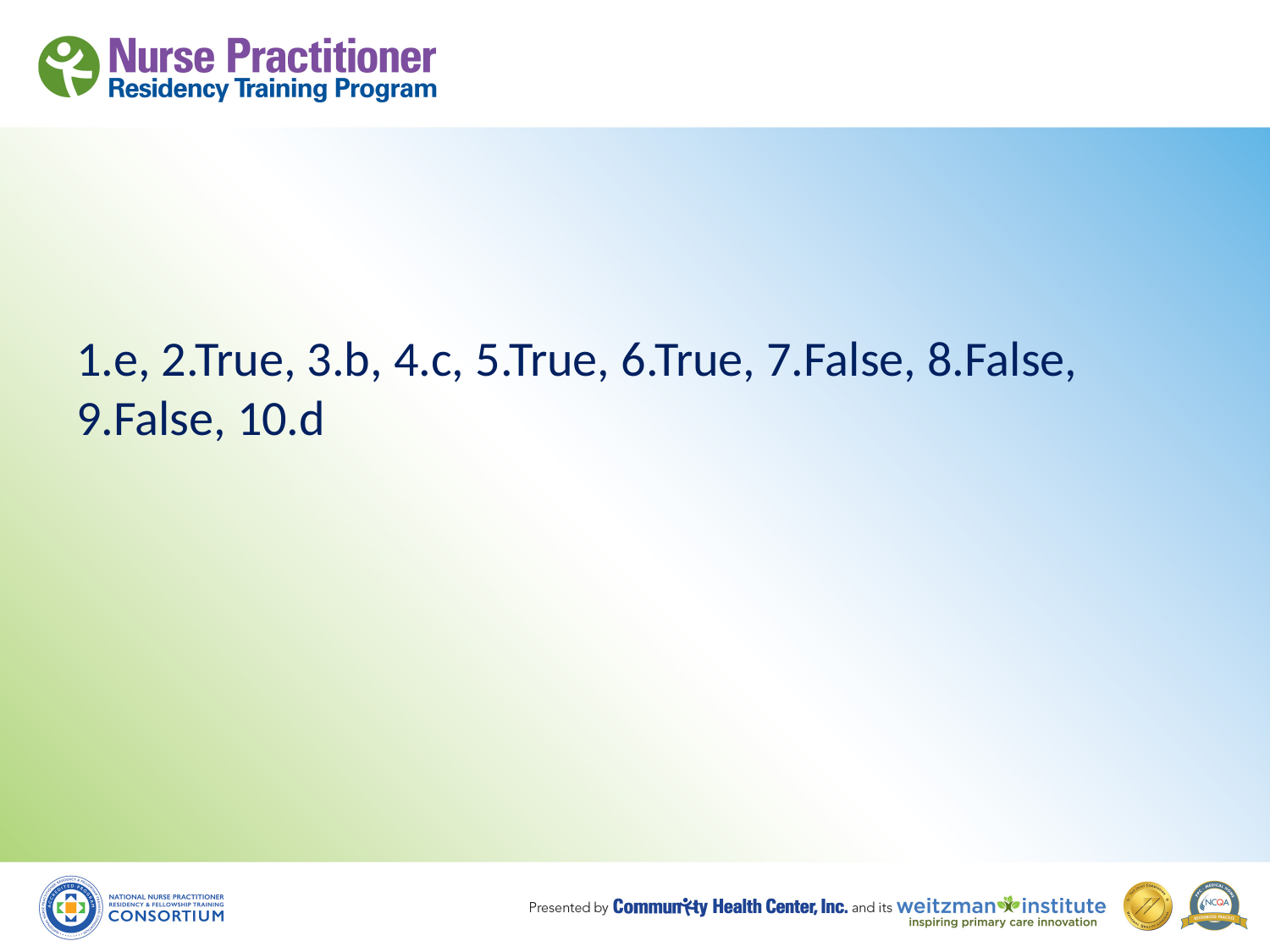

# 1.e, 2.True, 3.b, 4.c, 5.True, 6.True, 7.False, 8.False, 9.False, 10.d